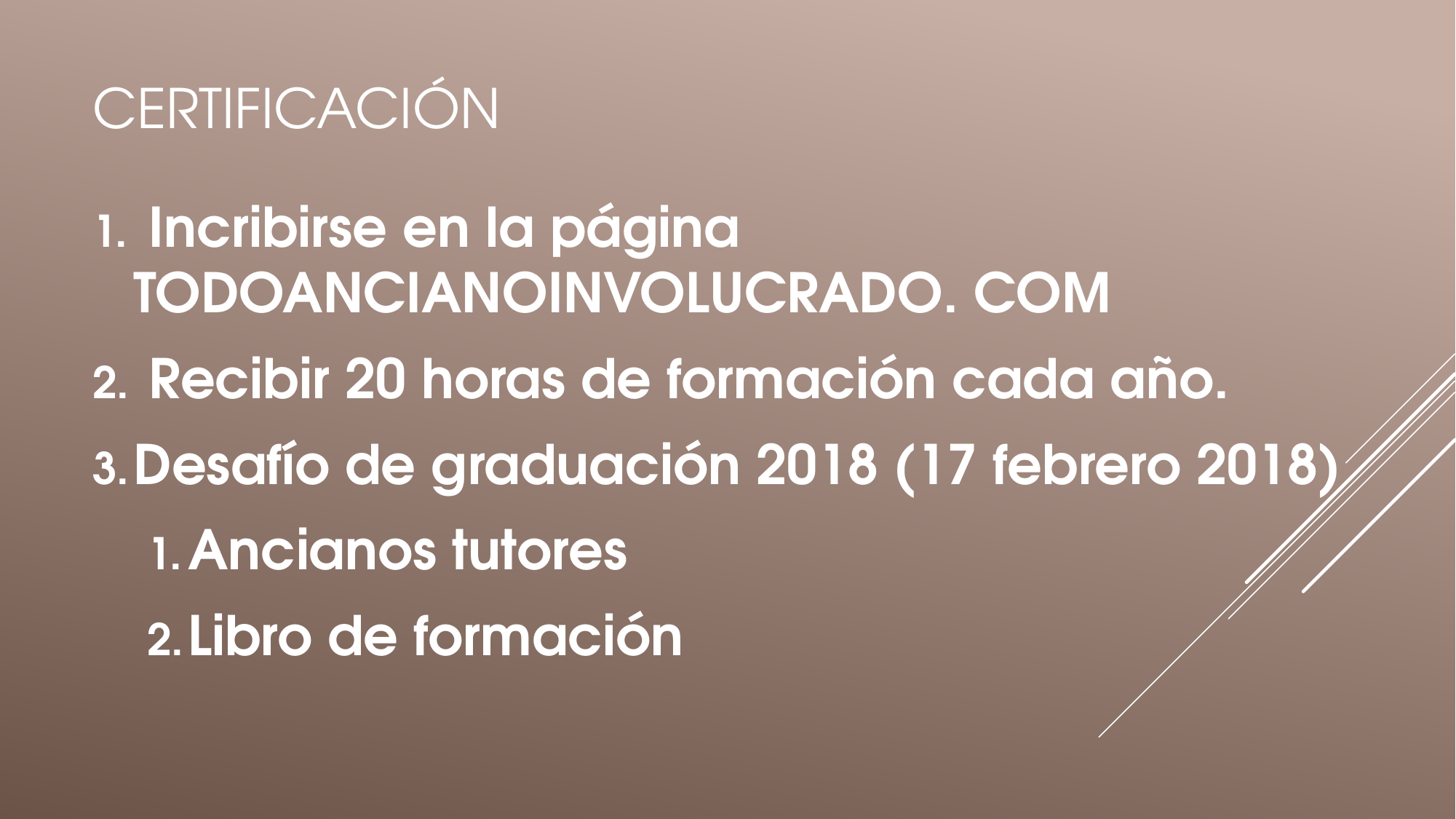

# Certificación
 Incribirse en la página TODOANCIANOINVOLUCRADO. COM
 Recibir 20 horas de formación cada año.
Desafío de graduación 2018 (17 febrero 2018)
Ancianos tutores
Libro de formación